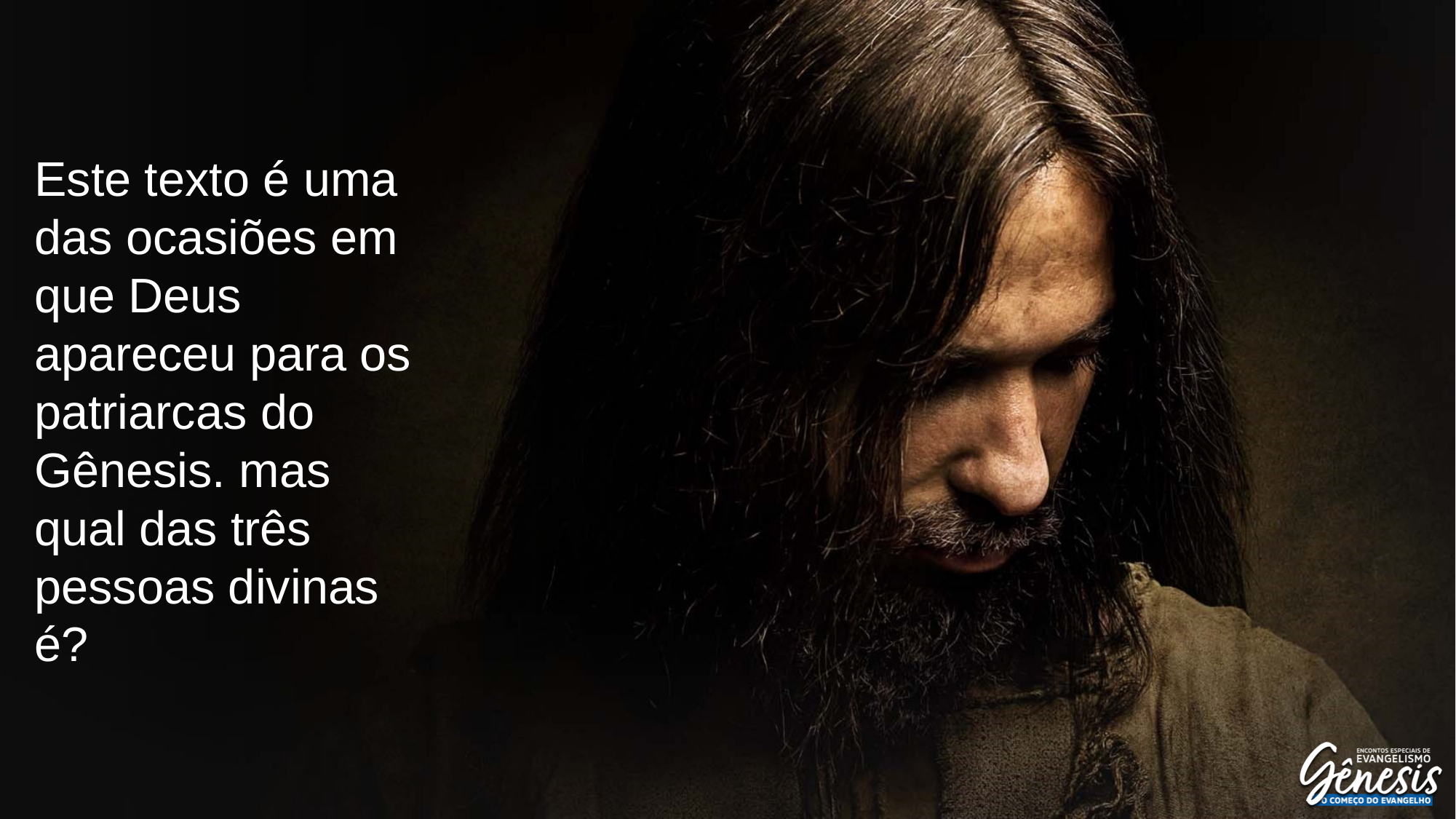

Este texto é uma das ocasiões em que Deus apareceu para os patriarcas do Gênesis. mas qual das três pessoas divinas é?